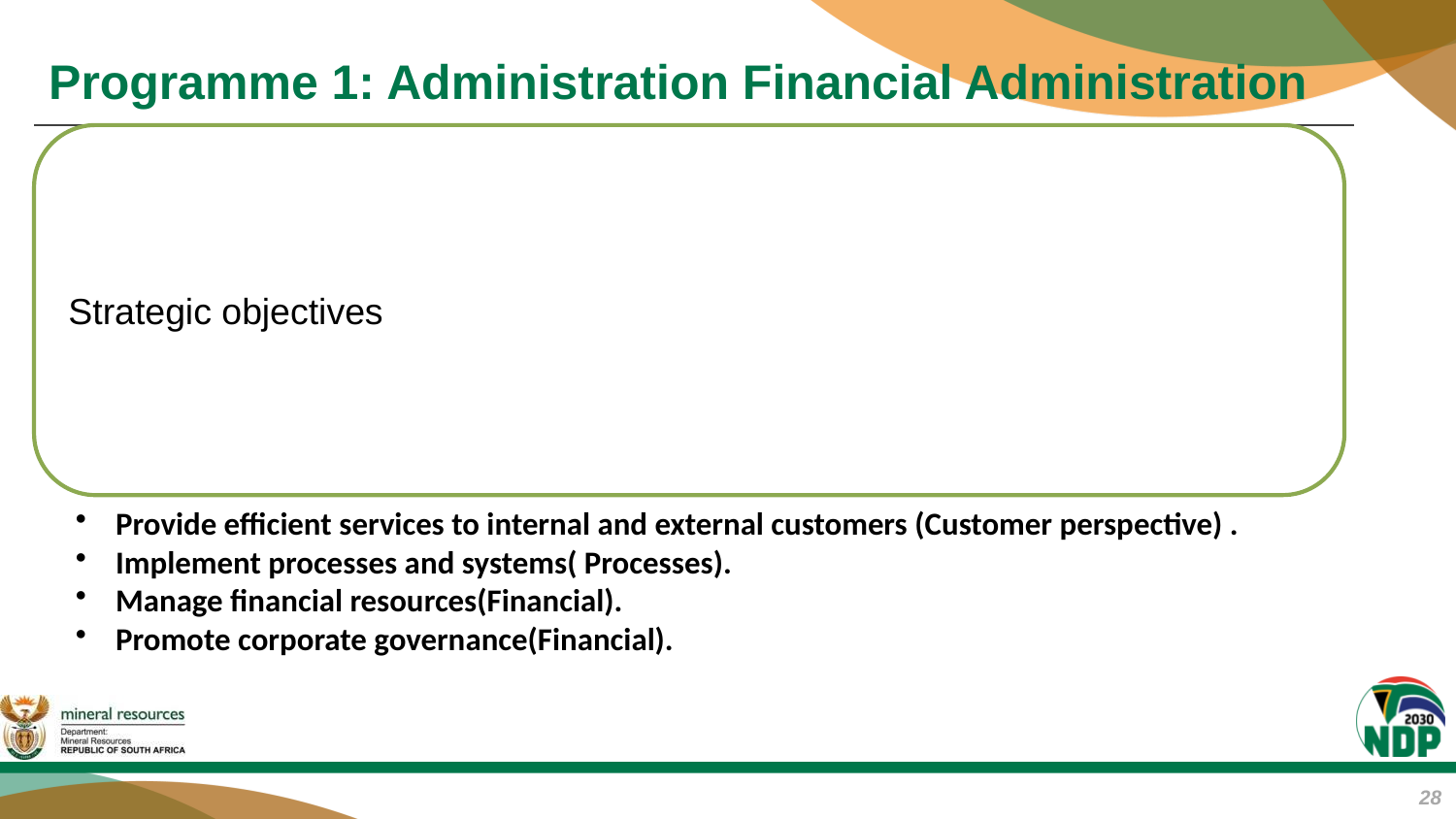

# Programme 1: Administration Financial Administration
Strategic objectives
Provide efficient services to internal and external customers (Customer perspective) .
Implement processes and systems( Processes).
Manage financial resources(Financial).
Promote corporate governance(Financial). services to internal and external customers
28